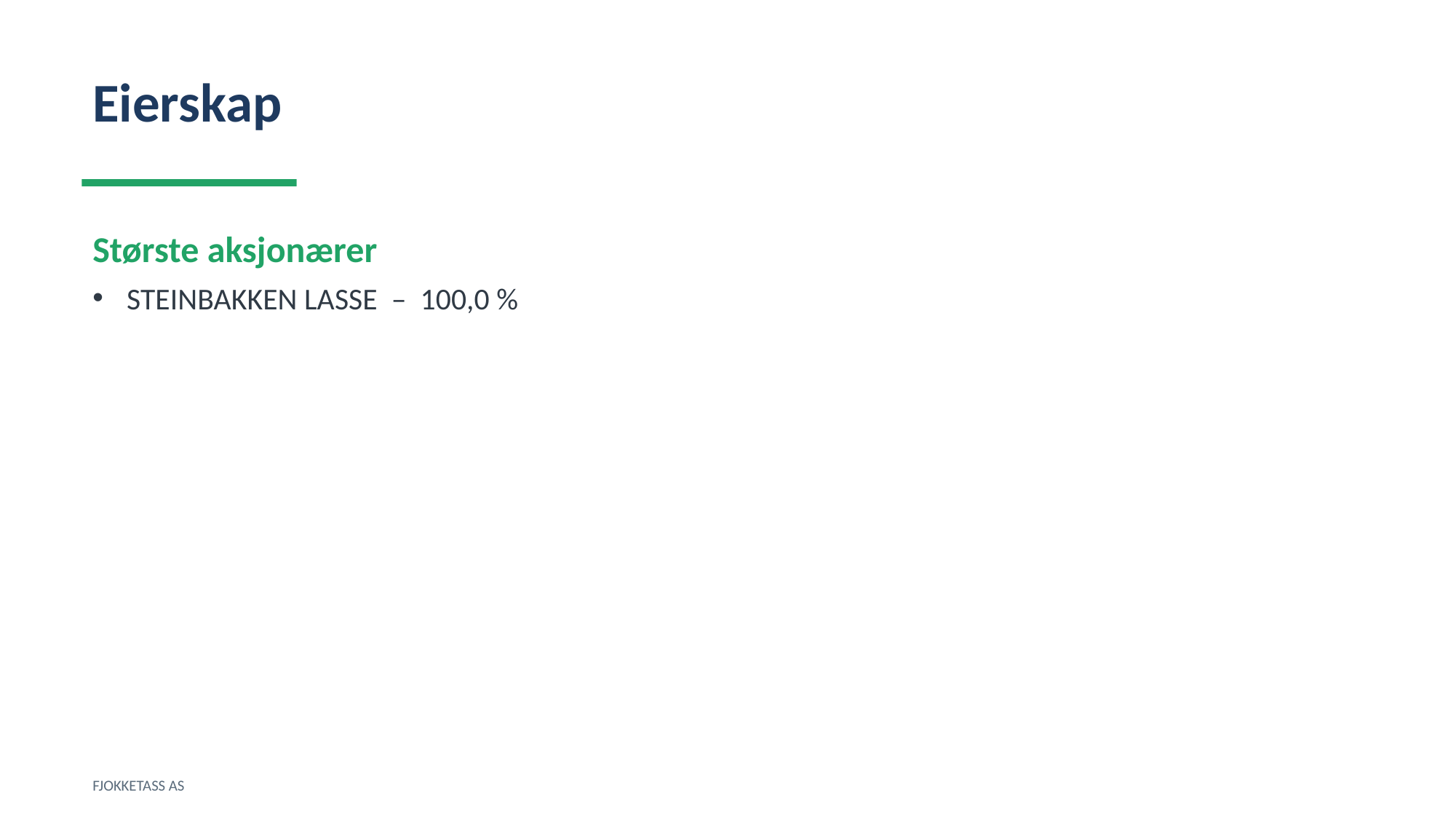

Eierskap

Største aksjonærer
STEINBAKKEN LASSE  –  100,0 %
FJOKKETASS AS